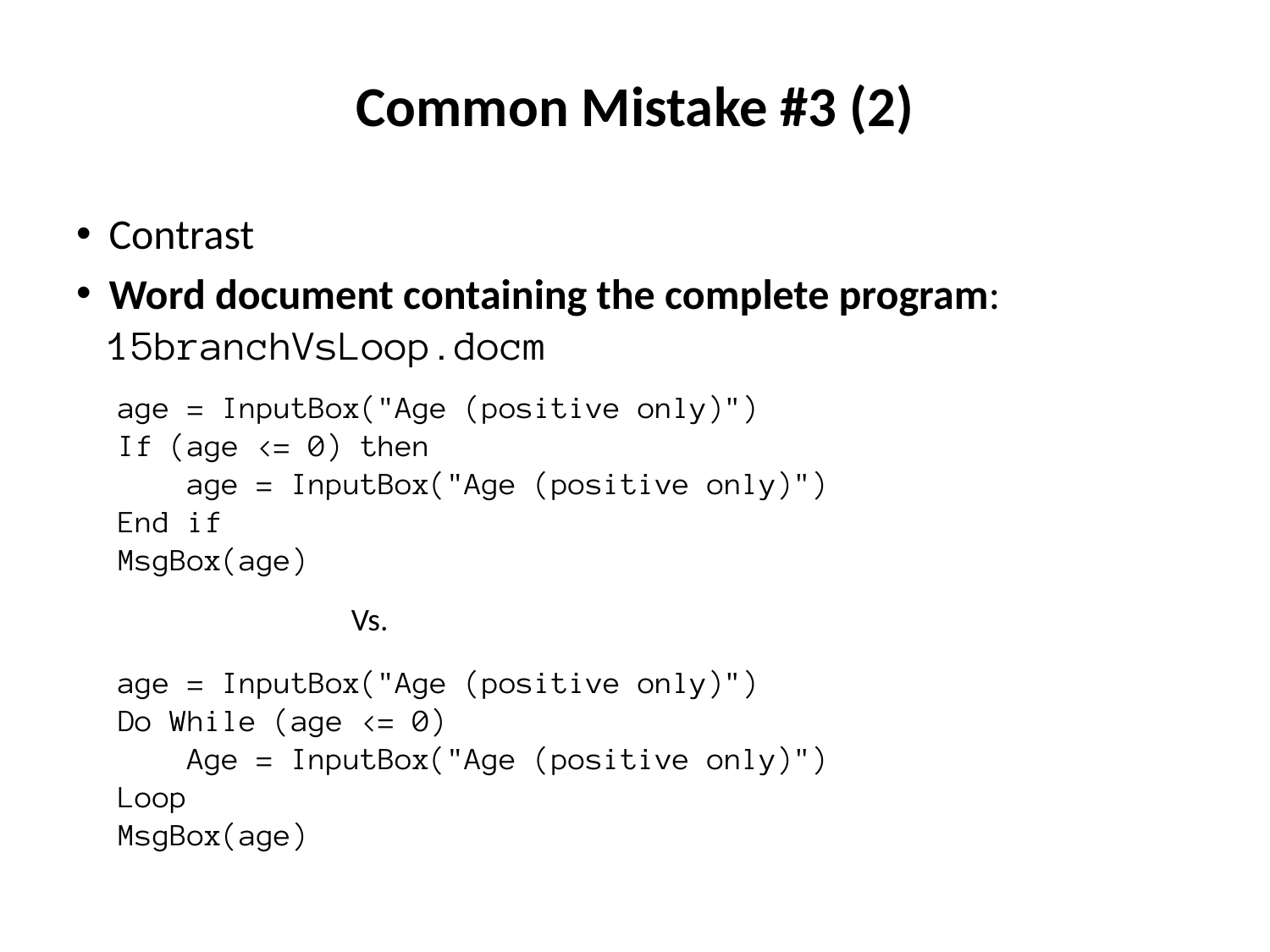

# Common Mistake #3 (2)
Contrast
Word document containing the complete program: 15branchVsLoop.docm

age = InputBox("Age (positive only)")
If (age <= 0) then
    age = InputBox("Age (positive only)")
End if
MsgBox(age)
Vs.
age = InputBox("Age (positive only)")
Do While (age <= 0)
    Age = InputBox("Age (positive only)")
Loop
MsgBox(age)